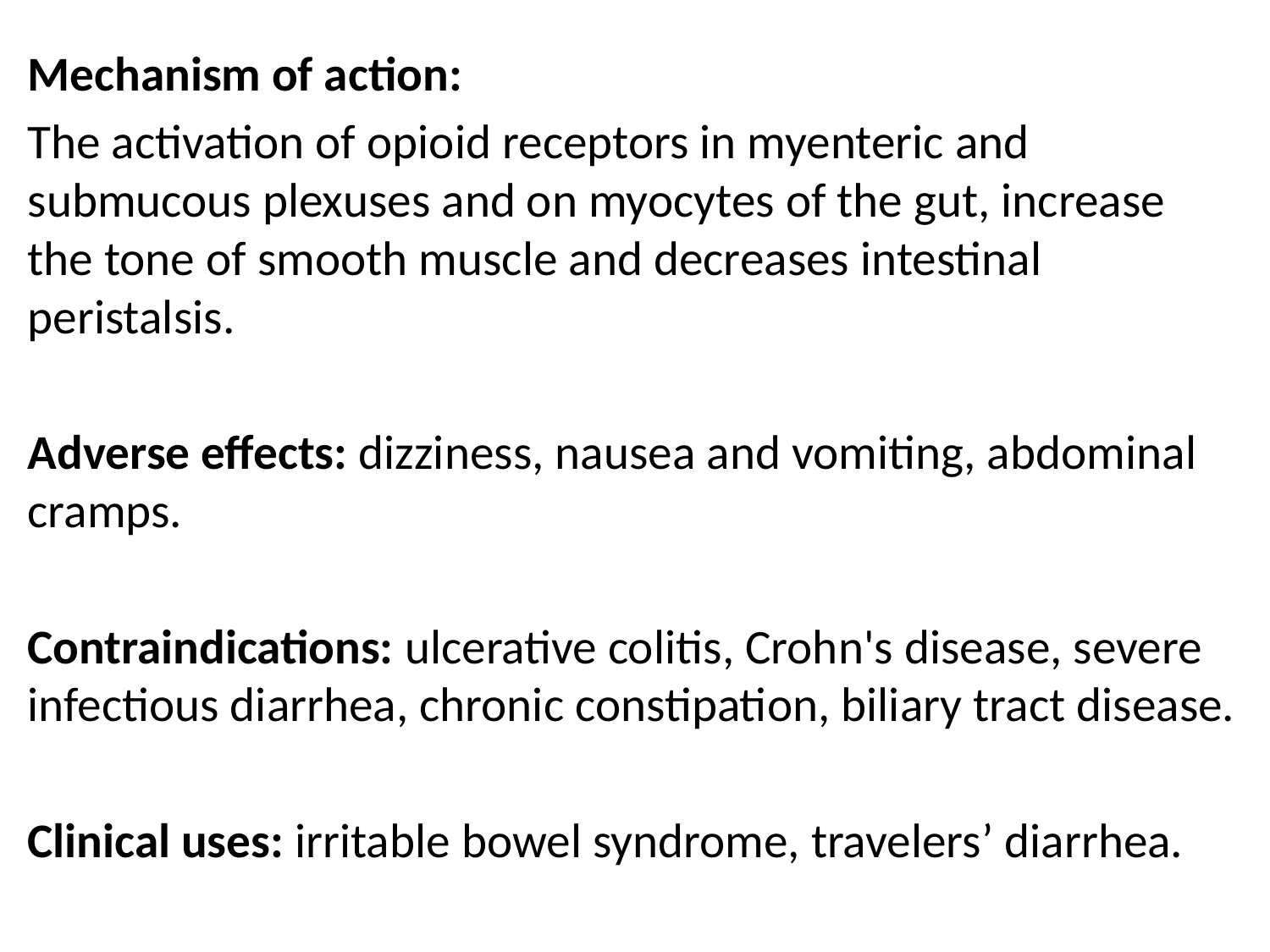

Mechanism of action:
The activation of opioid receptors in myenteric and submucous plexuses and on myocytes of the gut, increase the tone of smooth muscle and decreases intestinal peristalsis.

Adverse effects: dizziness, nausea and vomiting, abdominal cramps.

Contraindications: ulcerative colitis, Crohn's disease, severe infectious diarrhea, chronic constipation, biliary tract disease.

Clinical uses: irritable bowel syndrome, travelers’ diarrhea.